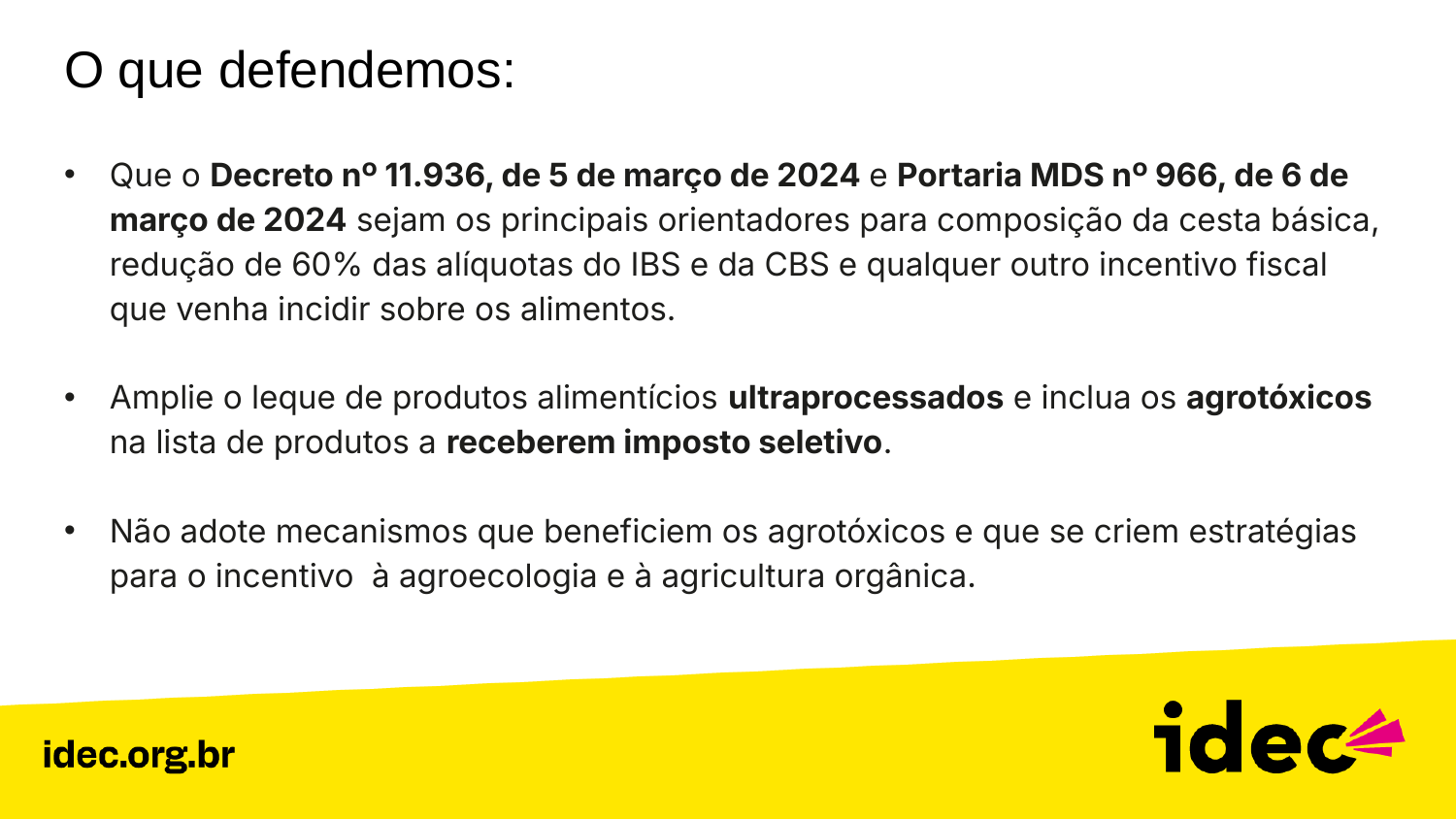

# O que defendemos:
Que o Decreto nº 11.936, de 5 de março de 2024 e Portaria MDS nº 966, de 6 de março de 2024 sejam os principais orientadores para composição da cesta básica, redução de 60% das alíquotas do IBS e da CBS e qualquer outro incentivo fiscal que venha incidir sobre os alimentos.

Amplie o leque de produtos alimentícios ultraprocessados e inclua os agrotóxicos na lista de produtos a receberem imposto seletivo.

Não adote mecanismos que beneficiem os agrotóxicos e que se criem estratégias para o incentivo  à agroecologia e à agricultura orgânica.